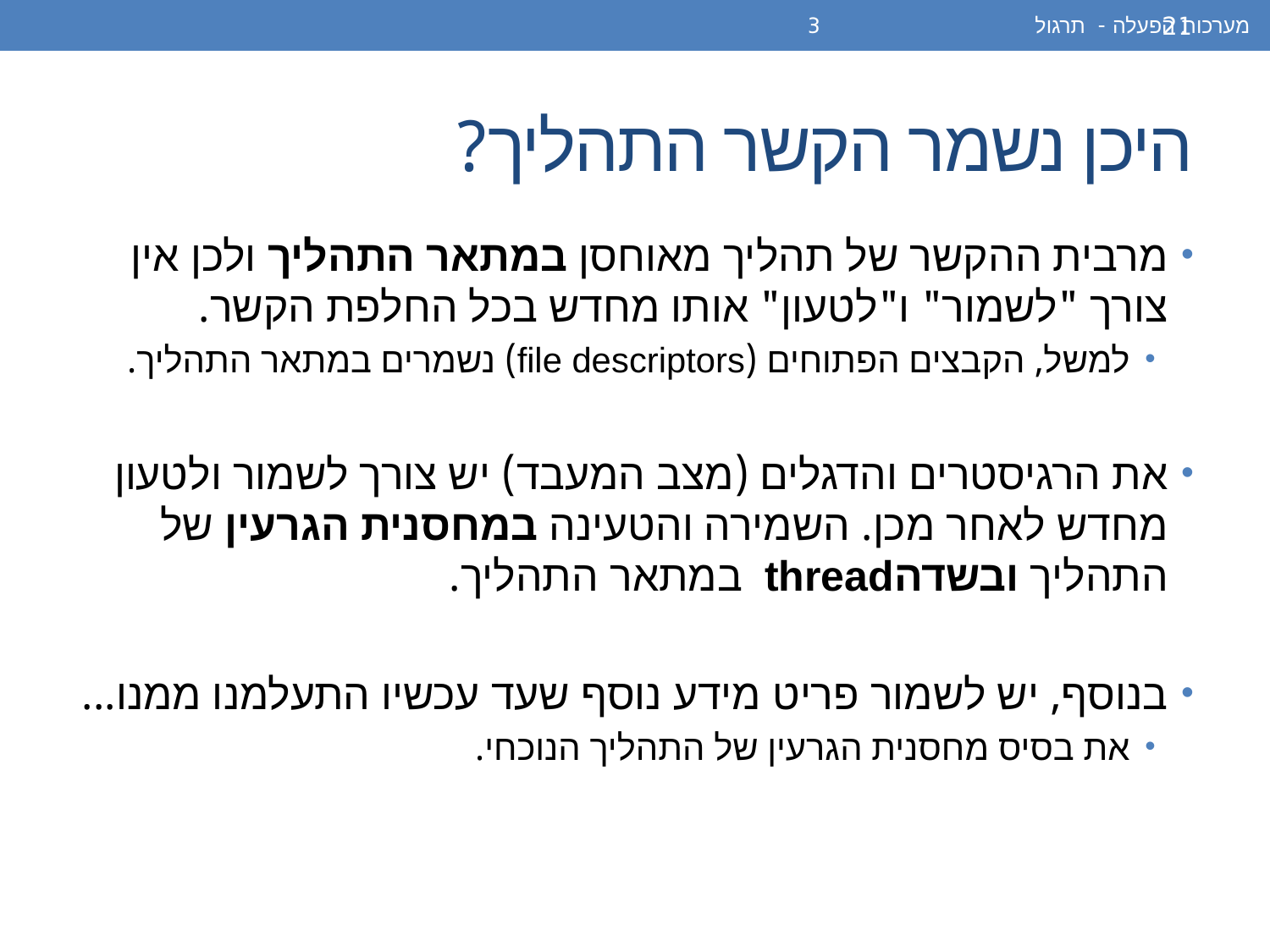

מערכות הפעלה - תרגול 3
21
# היכן נשמר הקשר התהליך?
מרבית ההקשר של תהליך מאוחסן במתאר התהליך ולכן אין צורך "לשמור" ו"לטעון" אותו מחדש בכל החלפת הקשר.
למשל, הקבצים הפתוחים (file descriptors) נשמרים במתאר התהליך.

את הרגיסטרים והדגלים (מצב המעבד) יש צורך לשמור ולטעון מחדש לאחר מכן. השמירה והטעינה במחסנית הגרעין של התהליך ובשדהthread  במתאר התהליך.

בנוסף, יש לשמור פריט מידע נוסף שעד עכשיו התעלמנו ממנו...
את בסיס מחסנית הגרעין של התהליך הנוכחי.